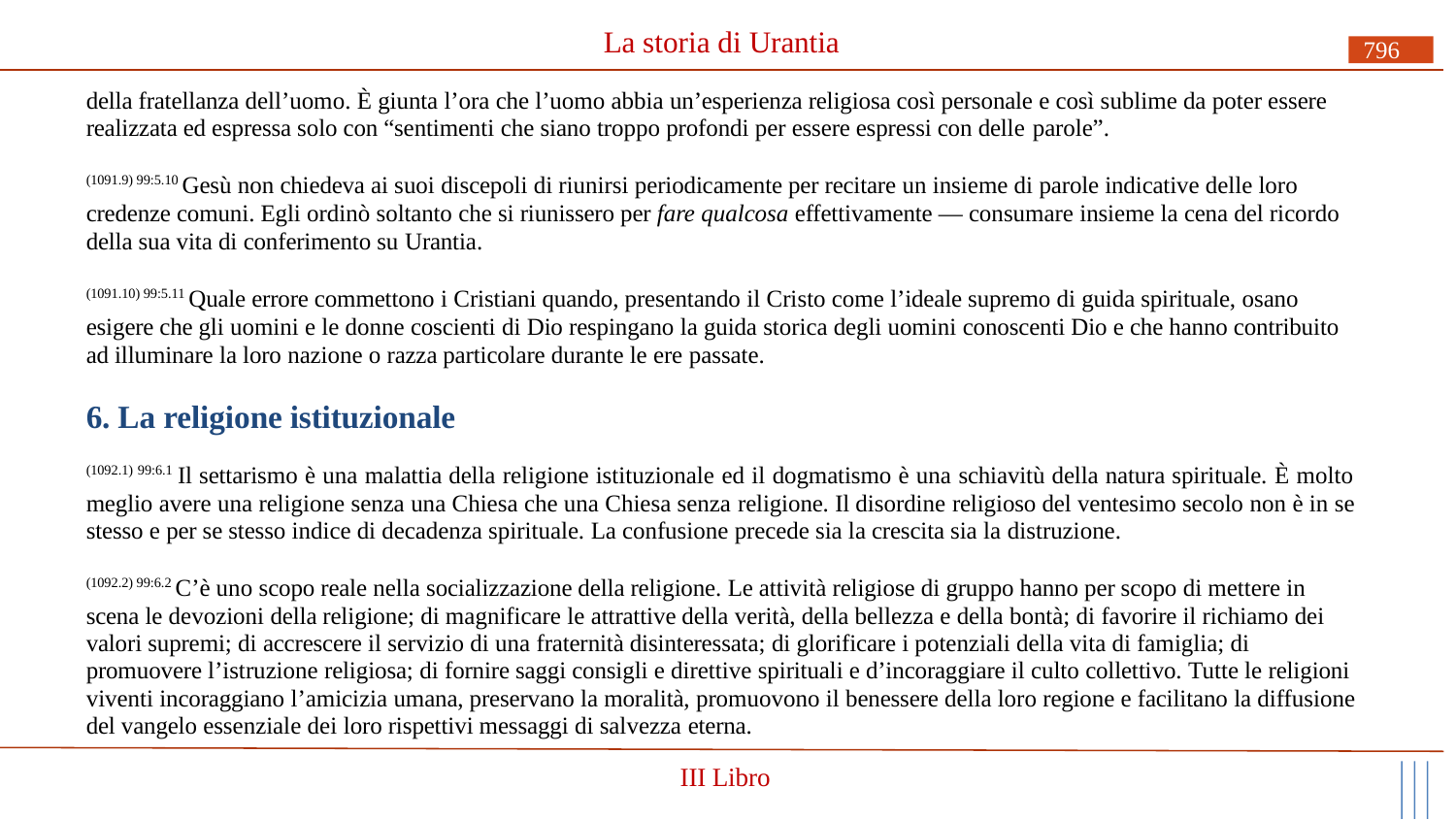

# La storia di Urantia
796

della fratellanza dell’uomo. È giunta l’ora che l’uomo abbia un’esperienza religiosa così personale e così sublime da poter essere  realizzata ed espressa solo con “sentimenti che siano troppo profondi per essere espressi con delle parole”.

(1091.9) 99:5.10 Gesù non chiedeva ai suoi discepoli di riunirsi periodicamente per recitare un insieme di parole indicative delle loro  credenze comuni. Egli ordinò soltanto che si riunissero per fare qualcosa effettivamente — consumare insieme la cena del ricordo  della sua vita di conferimento su Urantia.

(1091.10) 99:5.11 Quale errore commettono i Cristiani quando, presentando il Cristo come l’ideale supremo di guida spirituale, osano  esigere che gli uomini e le donne coscienti di Dio respingano la guida storica degli uomini conoscenti Dio e che hanno contribuito  ad illuminare la loro nazione o razza particolare durante le ere passate.

6. La religione istituzionale
(1092.1) 99:6.1 Il settarismo è una malattia della religione istituzionale ed il dogmatismo è una schiavitù della natura spirituale. È molto  meglio avere una religione senza una Chiesa che una Chiesa senza religione. Il disordine religioso del ventesimo secolo non è in se  stesso e per se stesso indice di decadenza spirituale. La confusione precede sia la crescita sia la distruzione.

(1092.2) 99:6.2 C’è uno scopo reale nella socializzazione della religione. Le attività religiose di gruppo hanno per scopo di mettere in  scena le devozioni della religione; di magnificare le attrattive della verità, della bellezza e della bontà; di favorire il richiamo dei  valori supremi; di accrescere il servizio di una fraternità disinteressata; di glorificare i potenziali della vita di famiglia; di  promuovere l’istruzione religiosa; di fornire saggi consigli e direttive spirituali e d’incoraggiare il culto collettivo. Tutte le religioni  viventi incoraggiano l’amicizia umana, preservano la moralità, promuovono il benessere della loro regione e facilitano la diffusione  del vangelo essenziale dei loro rispettivi messaggi di salvezza eterna.

III Libro